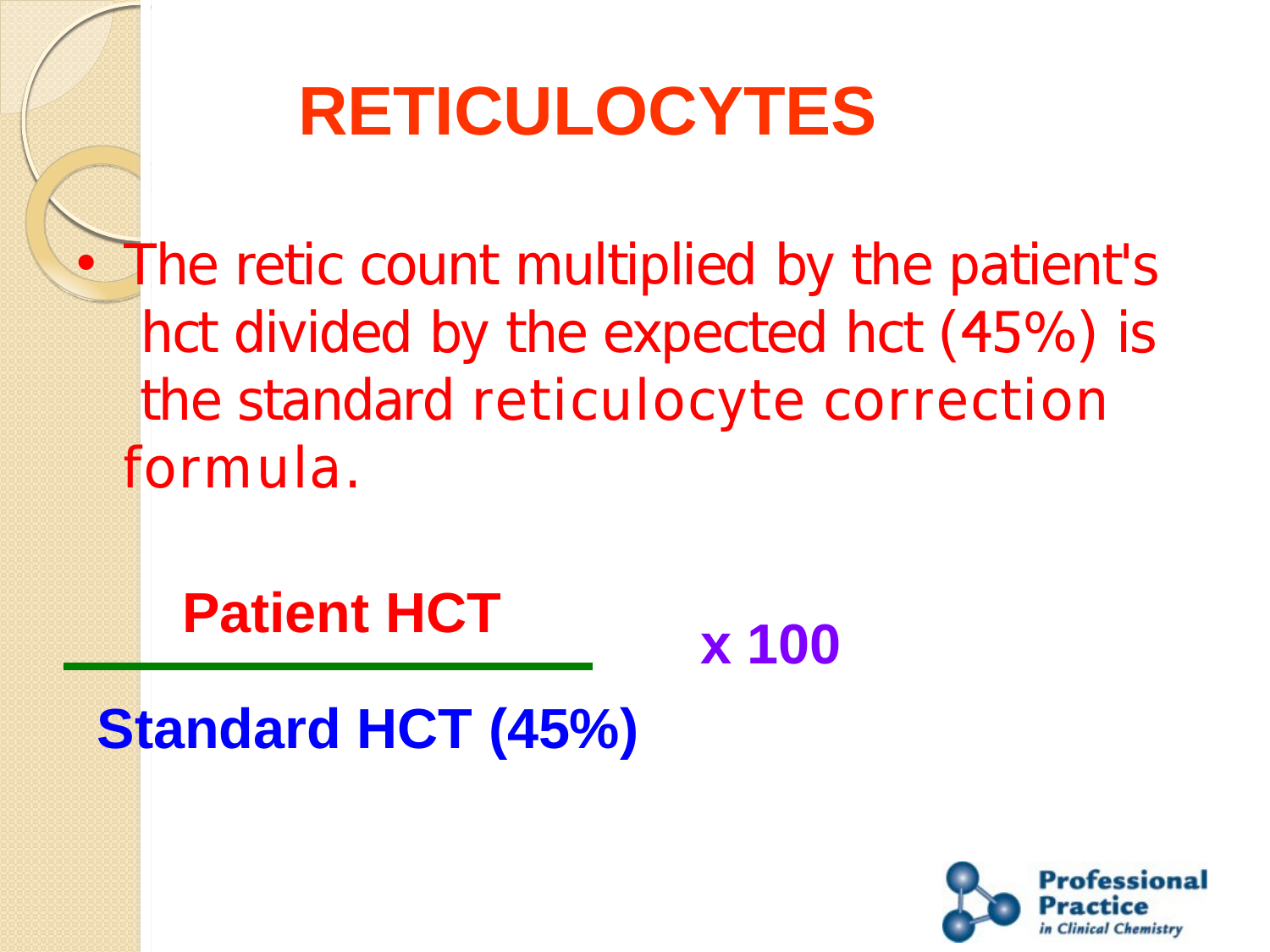

# RETICULOCYTES
The retic count multiplied by the patient's  hct divided by the expected hct (45%) is  the standard reticulocyte correction  formula.
Patient HCT
x 100

Standard HCT (45%)